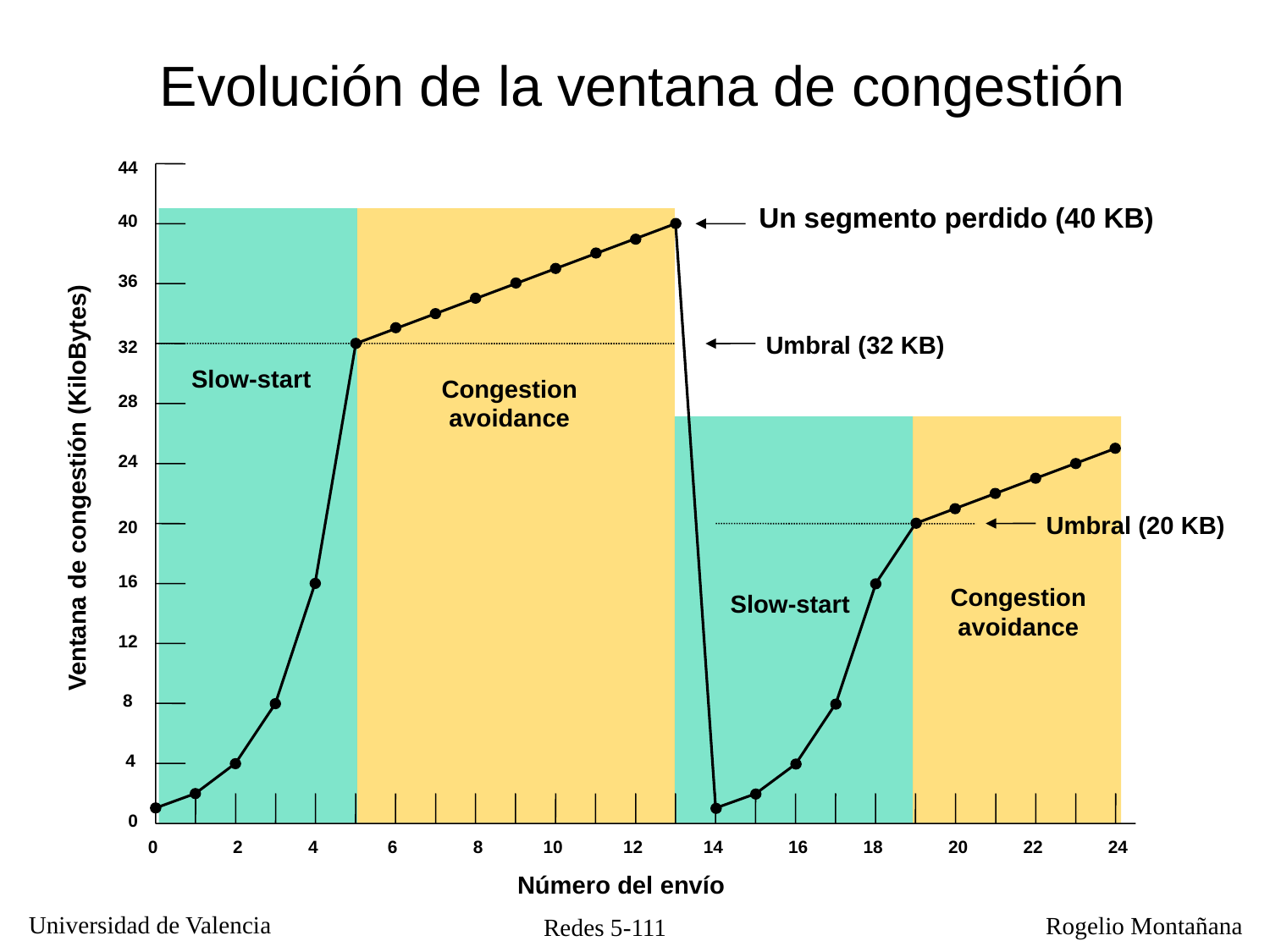

Evolución de la ventana de congestión
44

Un segmento perdido (40 KB)
40

36

Umbral (32 KB)
32

Slow-start
Congestion avoidance
28

24

Ventana de congestión (KiloBytes)

Umbral (20 KB)

20

16
Congestion avoidance

Slow-start

12

8

4

0

0
2
4
6
8
10
12
14
16
18
20
22
24
Número del envío